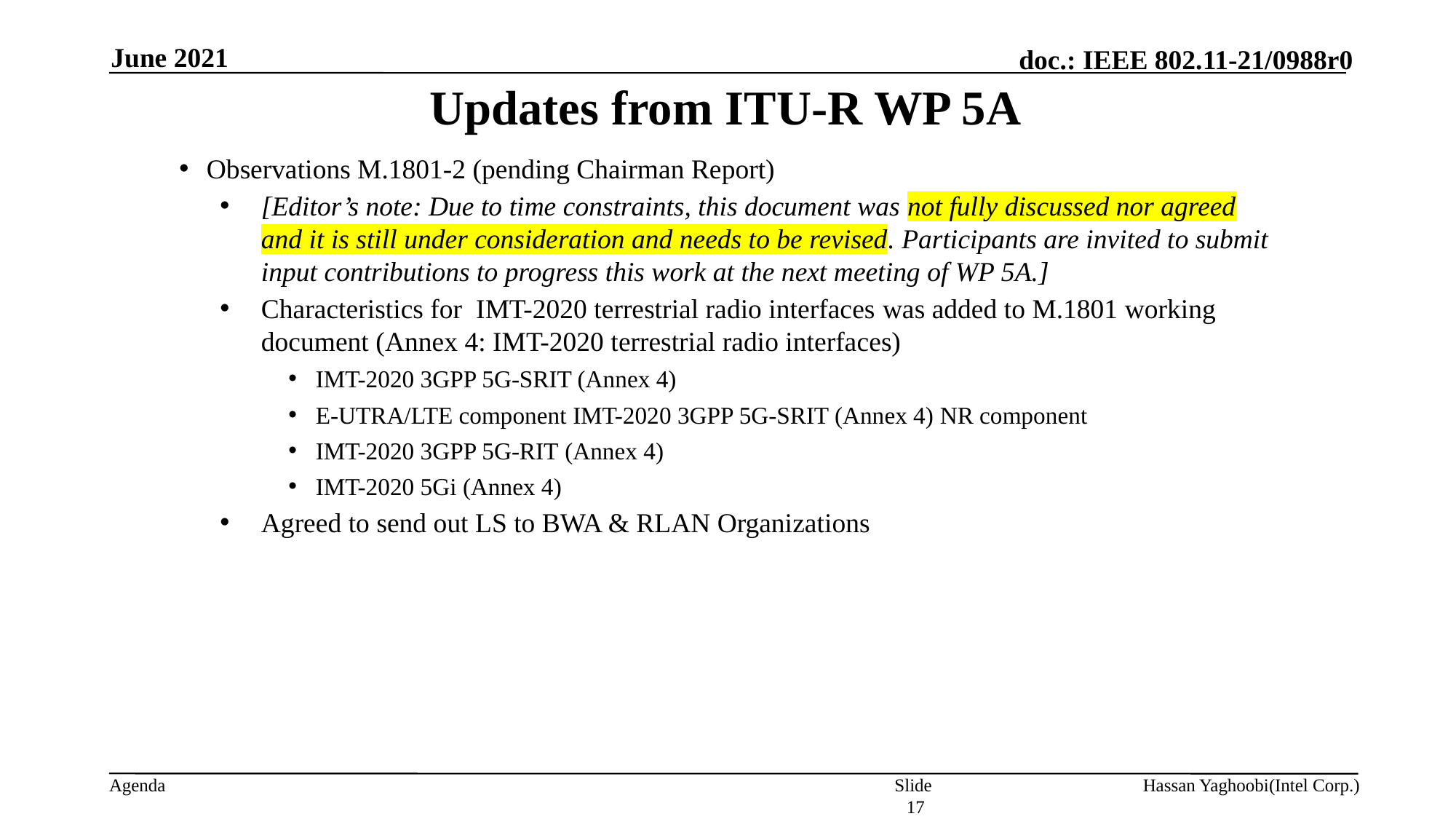

June 2021
# Updates from ITU-R WP 5A
Observations M.1801-2 (pending Chairman Report)
[Editor’s note: Due to time constraints, this document was not fully discussed nor agreed and it is still under consideration and needs to be revised. Participants are invited to submit input contributions to progress this work at the next meeting of WP 5A.]
Characteristics for  IMT-2020 terrestrial radio interfaces was added to M.1801 working document (Annex 4: IMT-2020 terrestrial radio interfaces)
IMT-2020 3GPP 5G-SRIT (Annex 4)
E-UTRA/LTE component IMT-2020 3GPP 5G-SRIT (Annex 4) NR component
IMT-2020 3GPP 5G-RIT (Annex 4)
IMT-2020 5Gi (Annex 4)
Agreed to send out LS to BWA & RLAN Organizations
Slide 17
Hassan Yaghoobi(Intel Corp.)